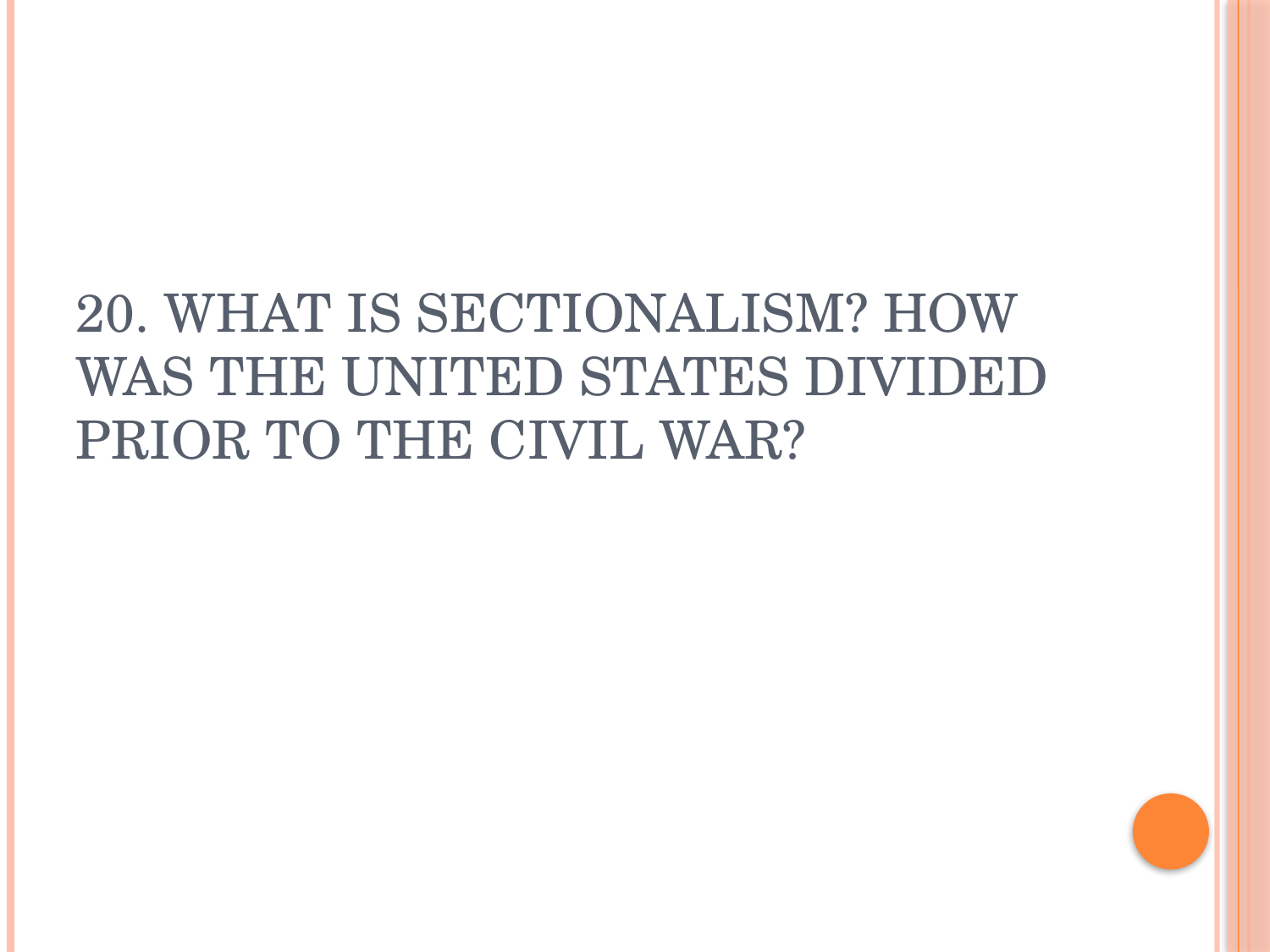

# 20. What is sectionalism? How was the United States divided prior to the Civil War?